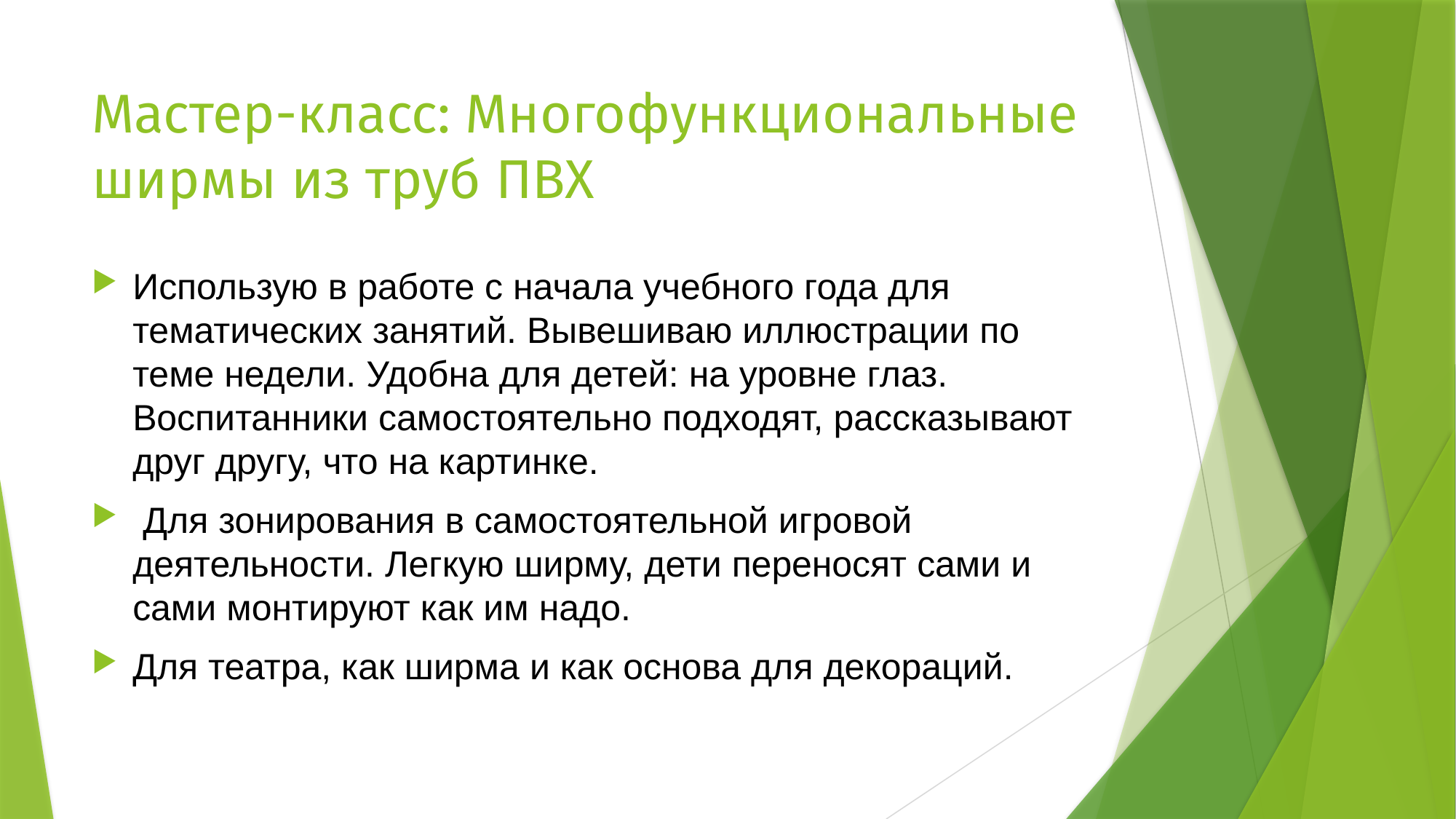

# Мастер-класс: Многофункциональные ширмы из труб ПВХ
Использую в работе с начала учебного года для тематических занятий. Вывешиваю иллюстрации по теме недели. Удобна для детей: на уровне глаз. Воспитанники самостоятельно подходят, рассказывают друг другу, что на картинке.
 Для зонирования в самостоятельной игровой деятельности. Легкую ширму, дети переносят сами и сами монтируют как им надо.
Для театра, как ширма и как основа для декораций.